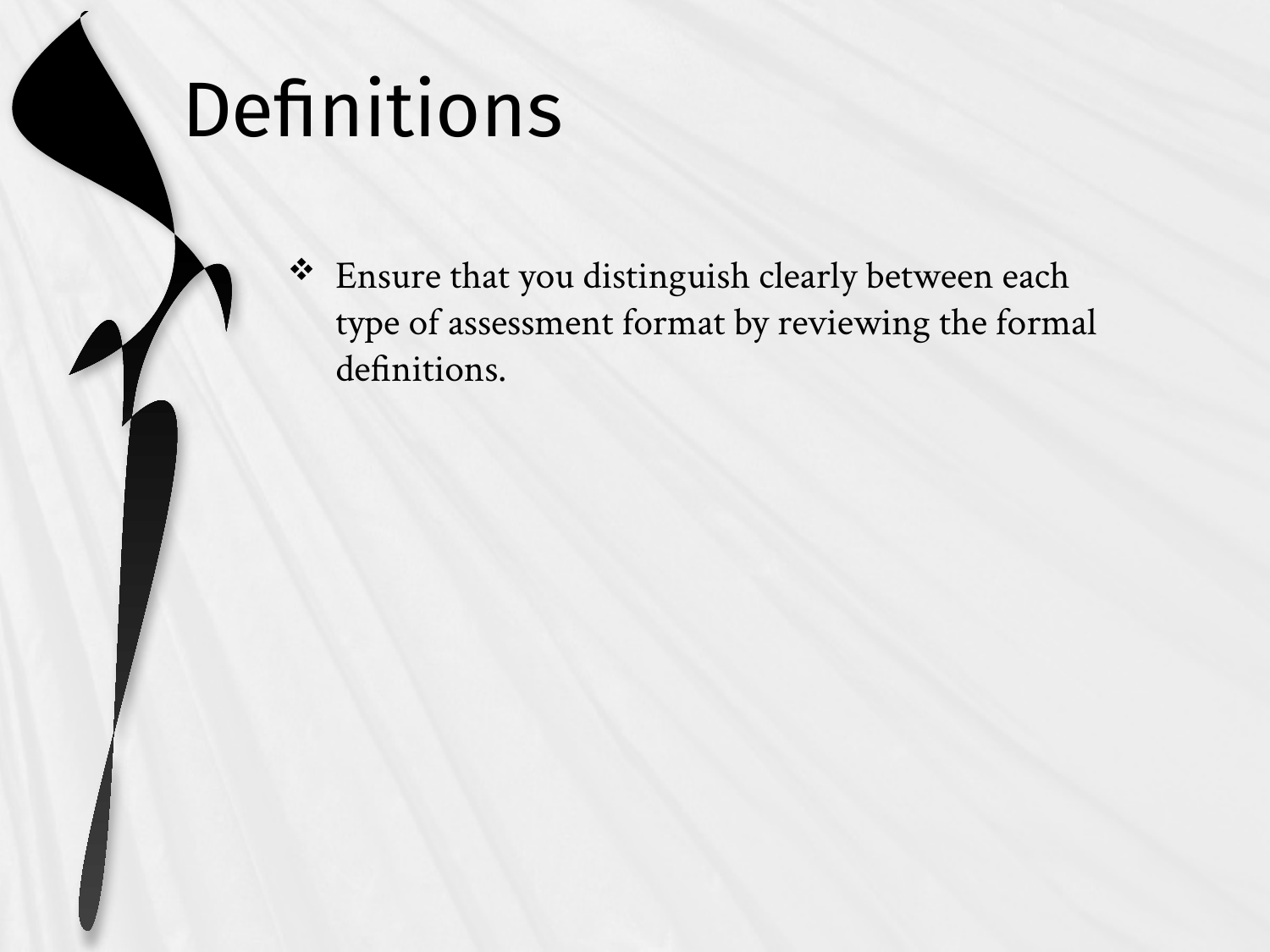

# Definitions
Ensure that you distinguish clearly between each type of assessment format by reviewing the formal definitions.